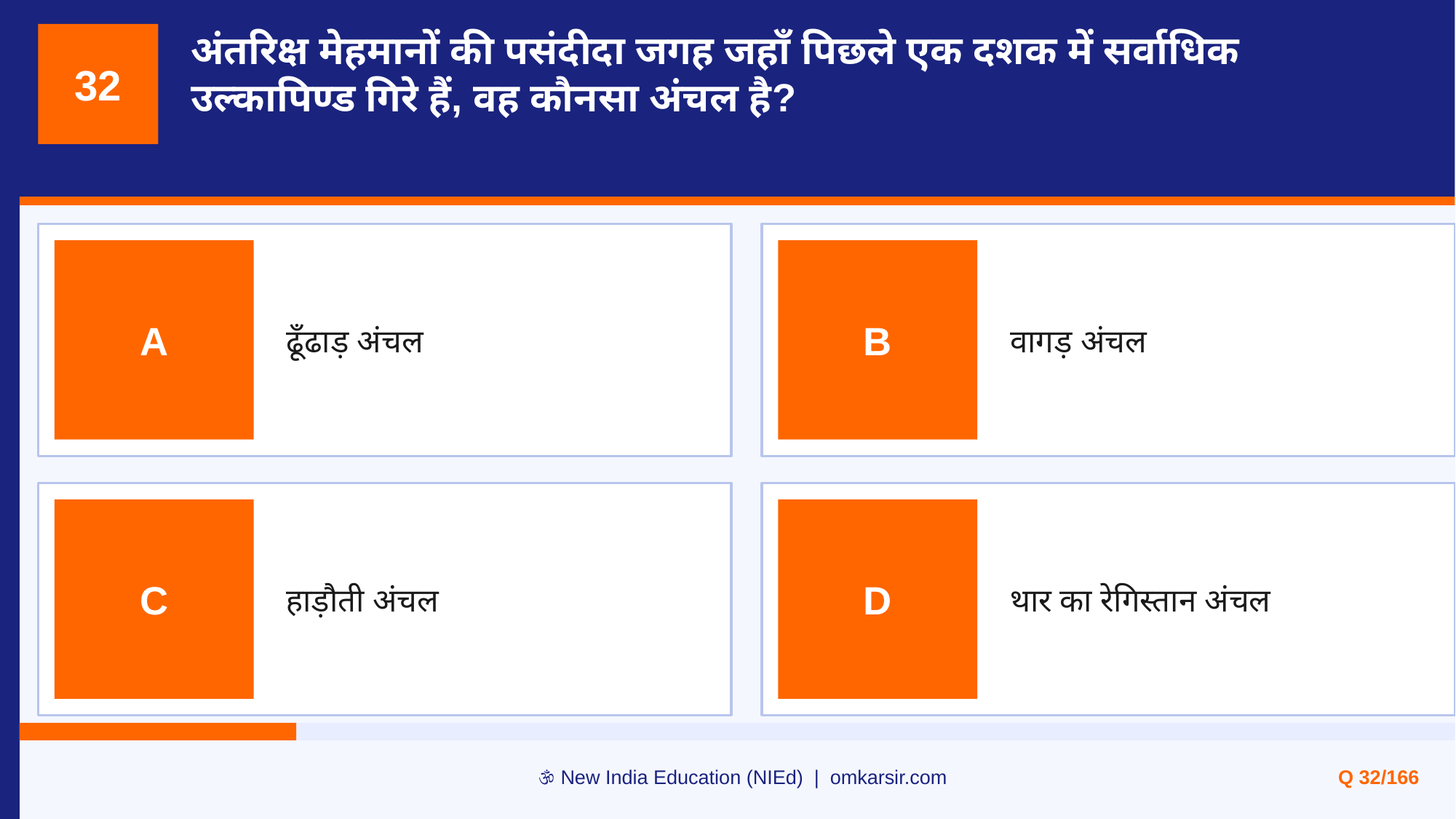

अंतरिक्ष मेहमानों की पसंदीदा जगह जहाँ पिछले एक दशक में सर्वाधिक उल्कापिण्ड गिरे हैं, वह कौनसा अंचल है?
32

ढूँढाड़ अंचल
वागड़ अंचल
A
B

हाड़ौती अंचल
थार का रेगिस्तान अंचल
C
D

🕉️ New India Education (NIEd)  |  omkarsir.com
Q 32/166